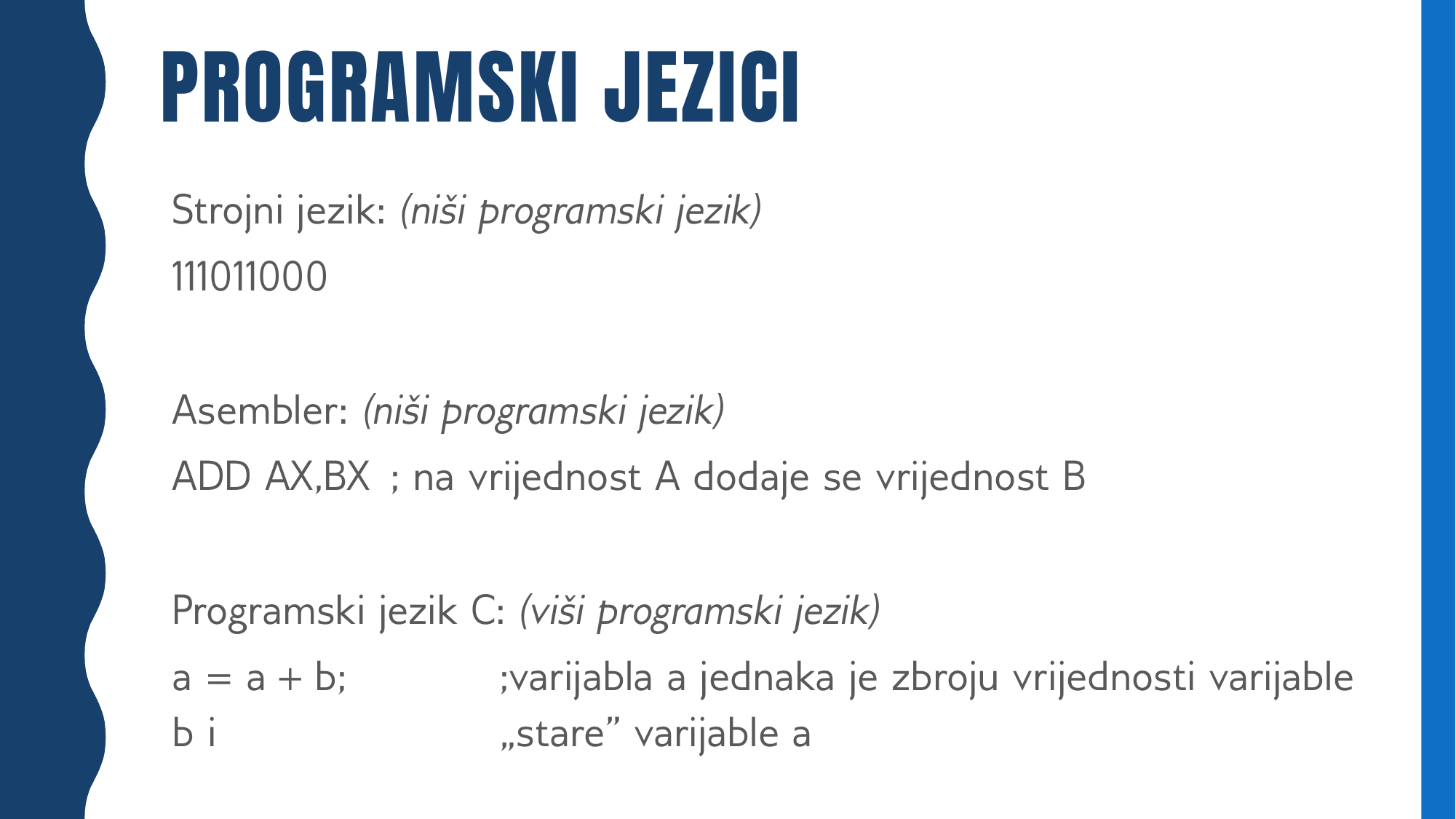

# Programski jezici
Strojni jezik: (niši programski jezik)
111011000

Asembler: (niši programski jezik)
ADD AX,BX	; na vrijednost A dodaje se vrijednost B

Programski jezik C: (viši programski jezik)
a = a + b; 		;varijabla a jednaka je zbroju vrijednosti varijable b i 			„stare” varijable a